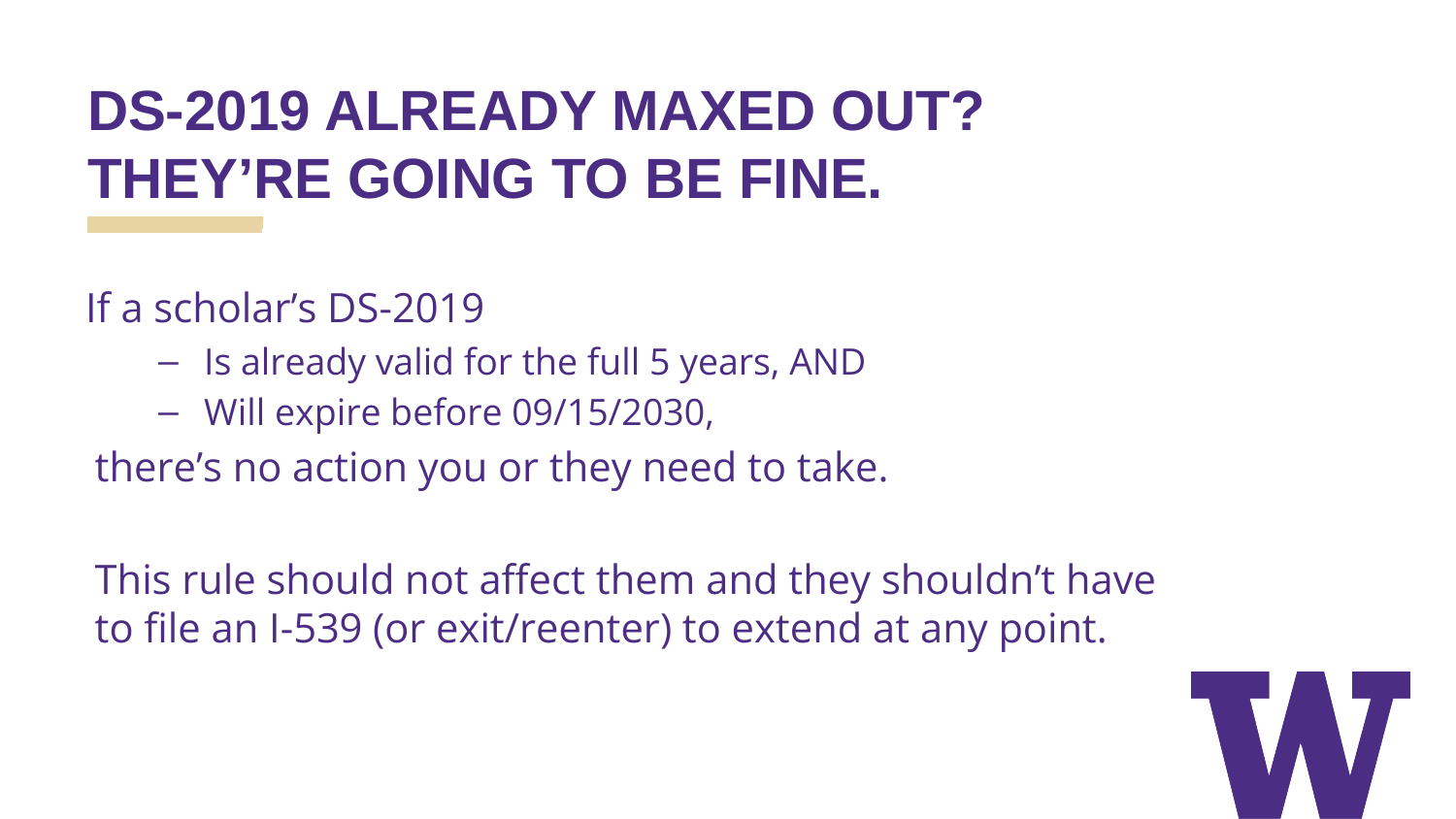

# DS-2019 ALREADY MAXED OUT? THEY’RE GOING TO BE FINE.
If a scholar’s DS-2019
Is already valid for the full 5 years, AND
Will expire before 09/15/2030,
there’s no action you or they need to take.

This rule should not affect them and they shouldn’t have to file an I-539 (or exit/reenter) to extend at any point.